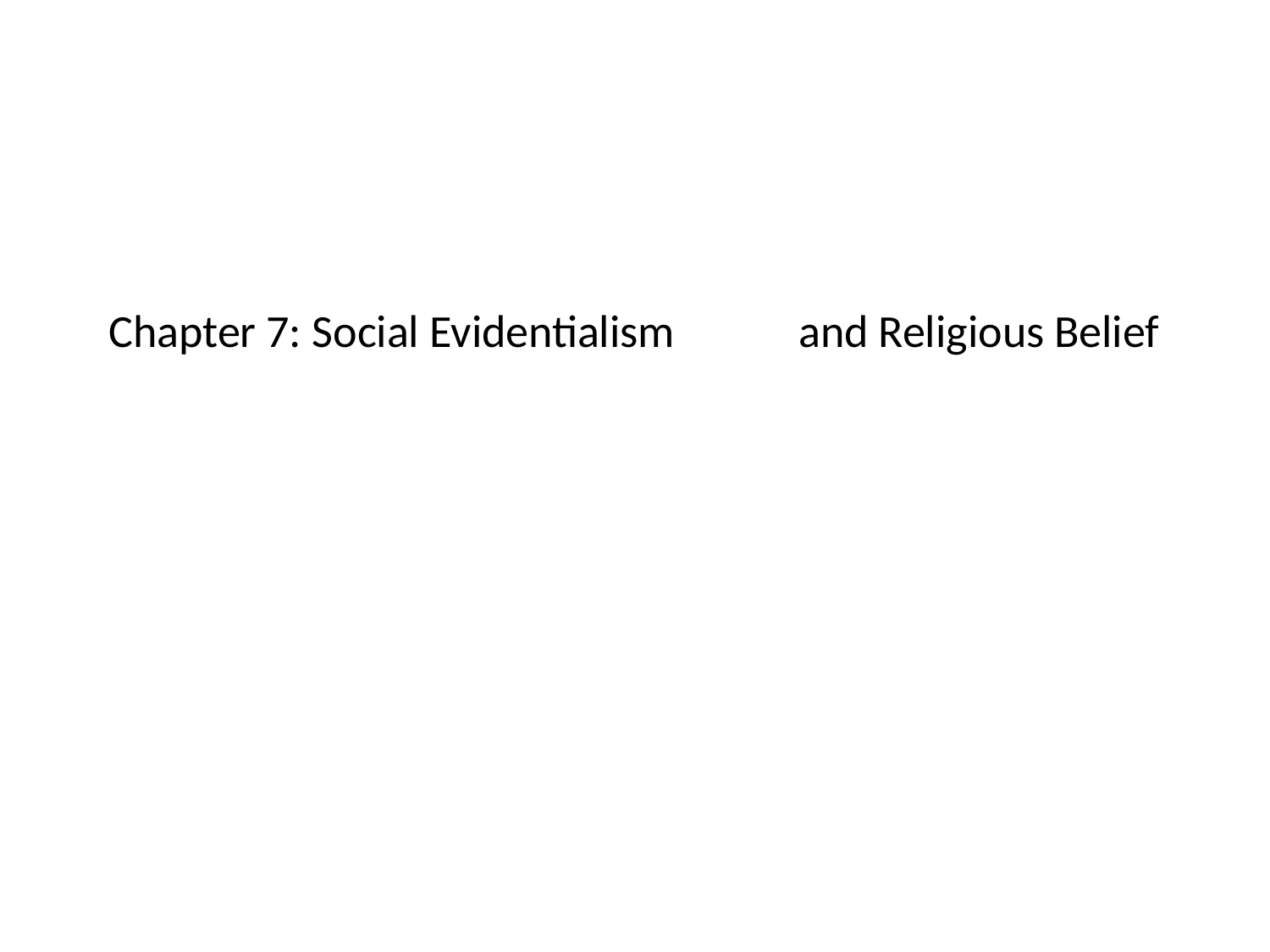

# Chapter 7: Social Evidentialism            and Religious Belief